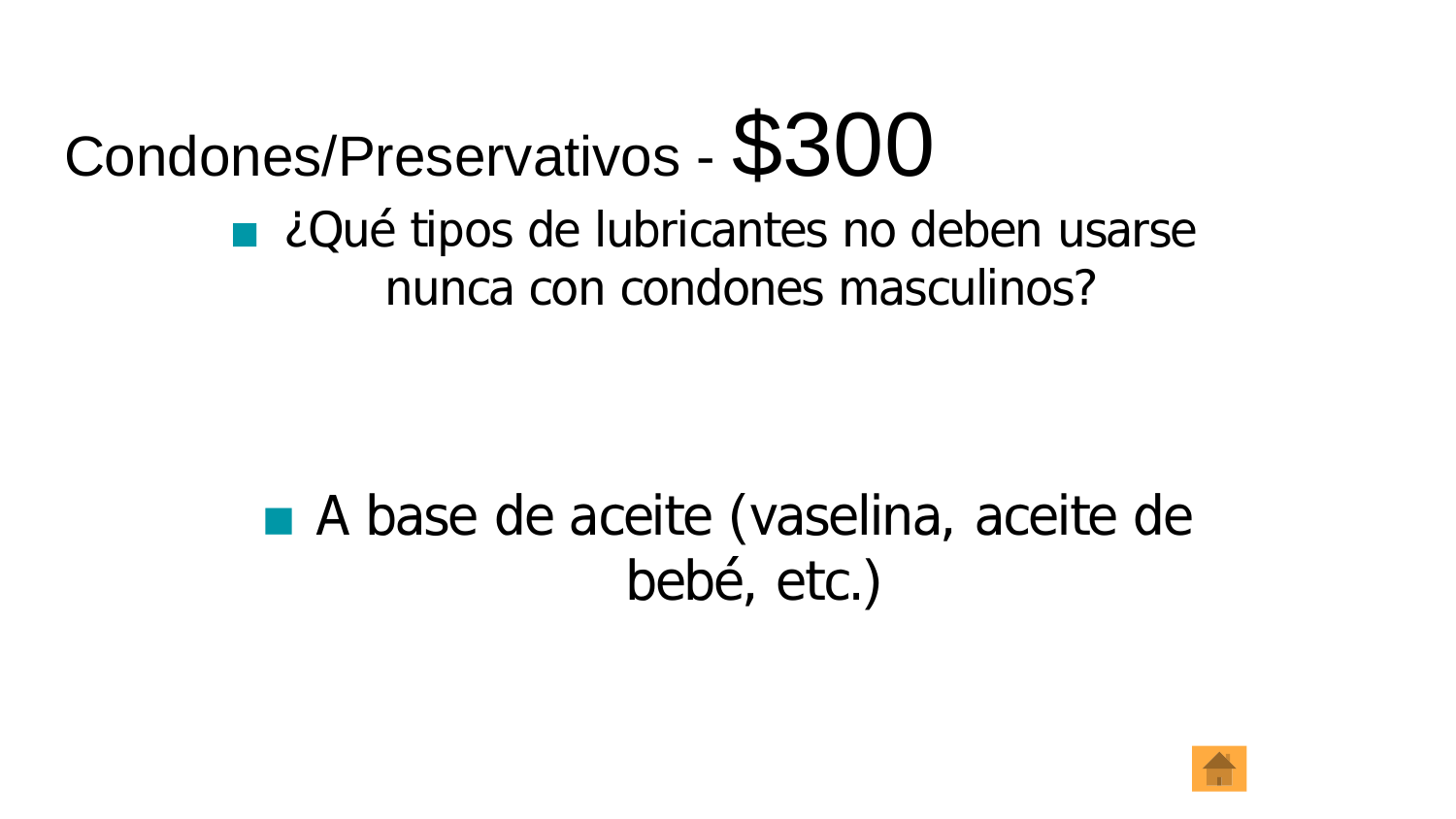

# Condones/Preservativos - $300
¿Qué tipos de lubricantes no deben usarse nunca con condones masculinos?
A base de aceite (vaselina, aceite de bebé, etc.)